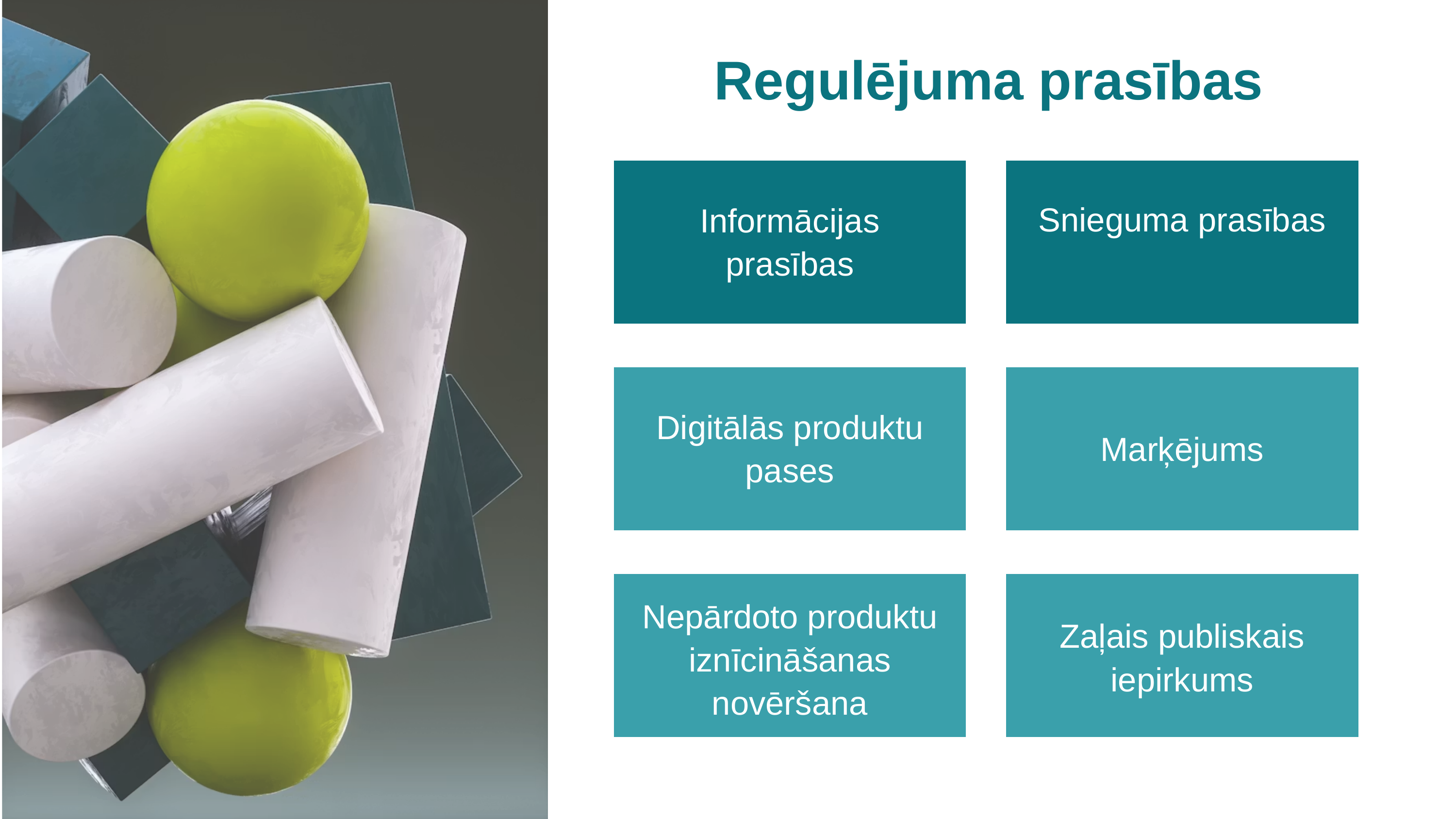

Regulējuma prasības

Snieguma prasības

Informācijas prasības

Digitālās produktu pases

Marķējums

Nepārdoto produktu iznīcināšanas novēršana

Zaļais publiskais iepirkums